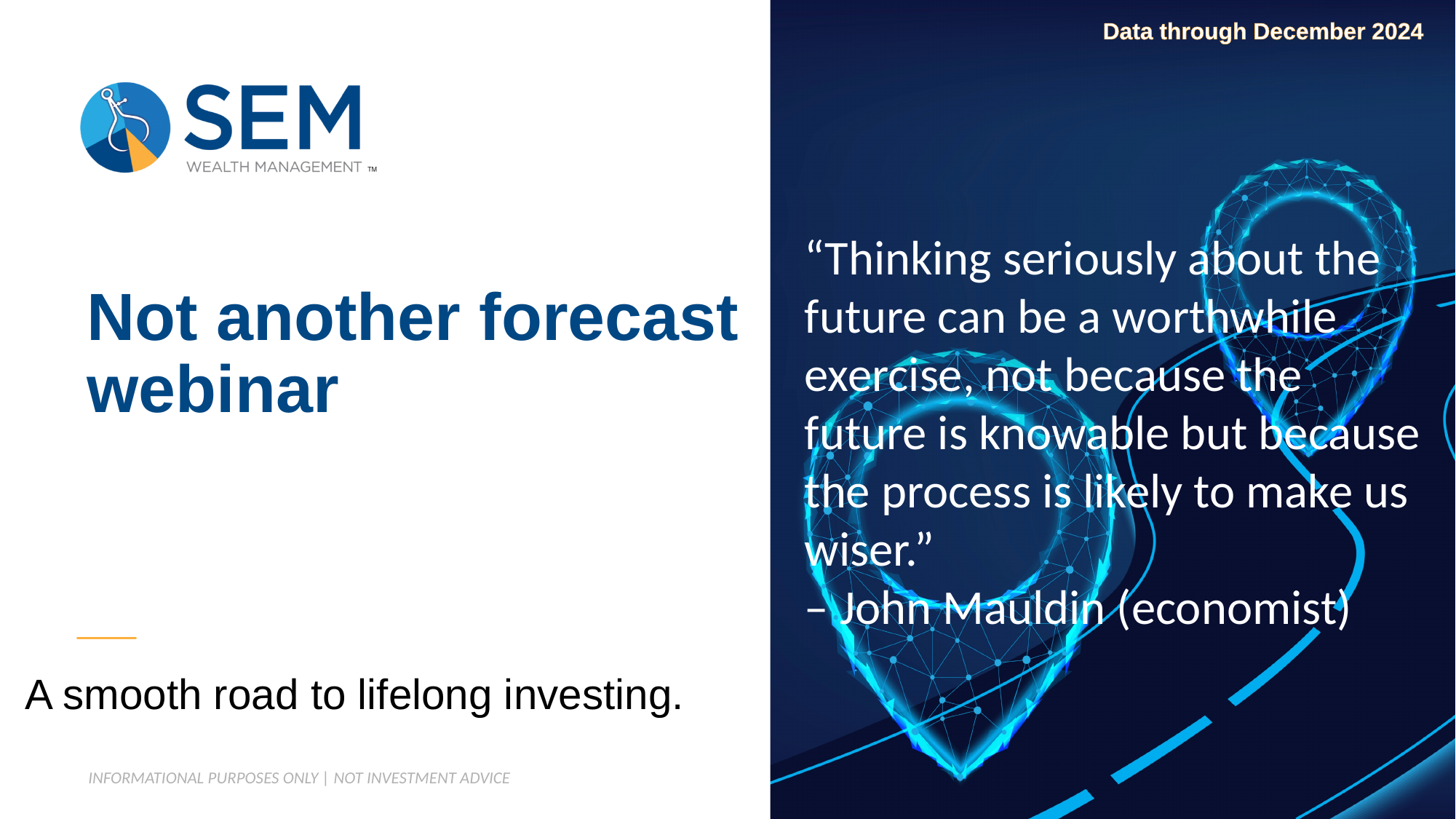

Data through December 2024
“Thinking seriously about the future can be a worthwhile exercise, not because the future is knowable but because the process is likely to make us wiser.”
– John Mauldin (economist)
# Not another forecast webinar
INFORMATIONAL PURPOSES ONLY | NOT INVESTMENT ADVICE